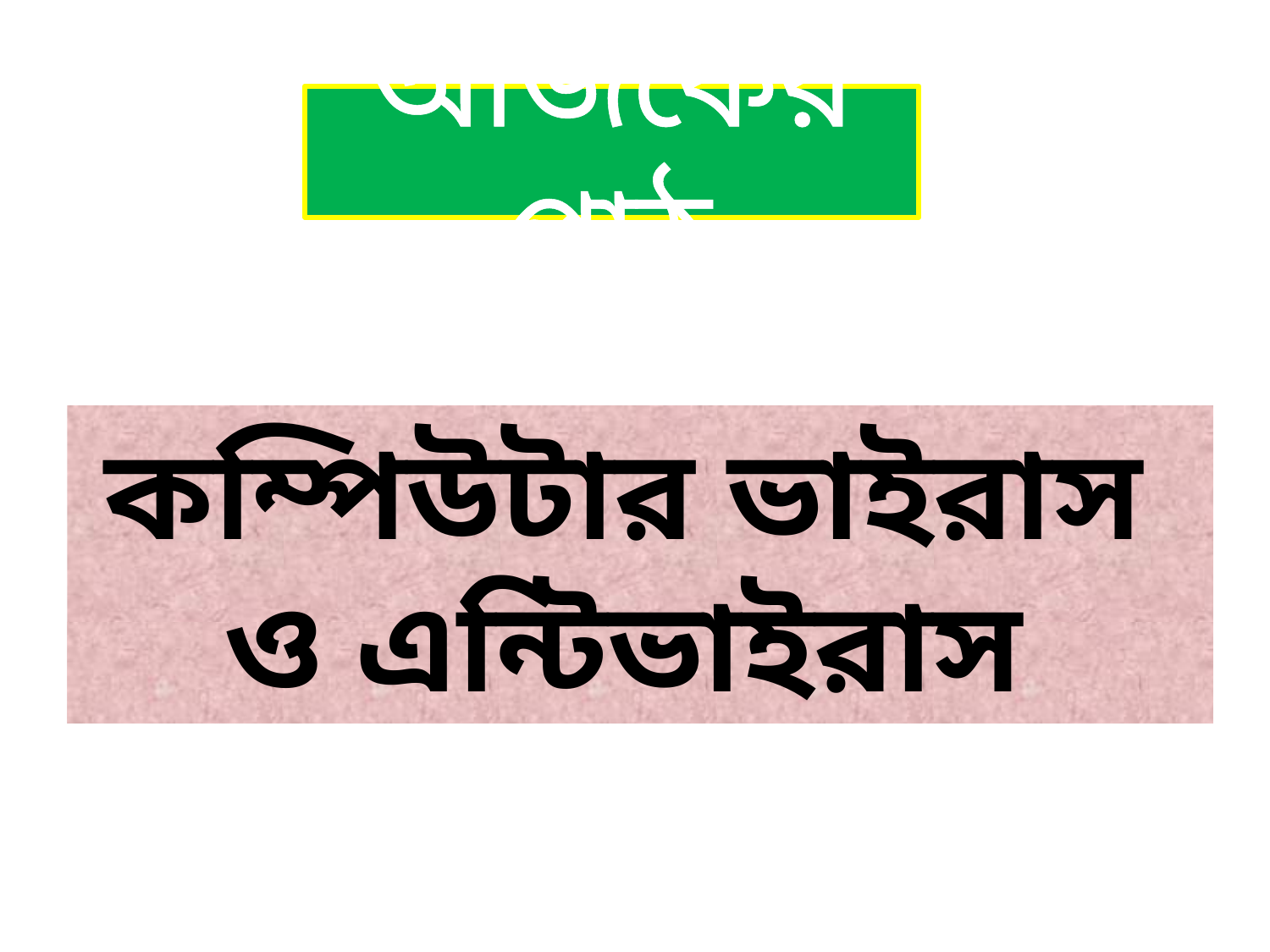

# আজকের পাঠ
কম্পিউটার ভাইরাস
ও এন্টিভাইরাস